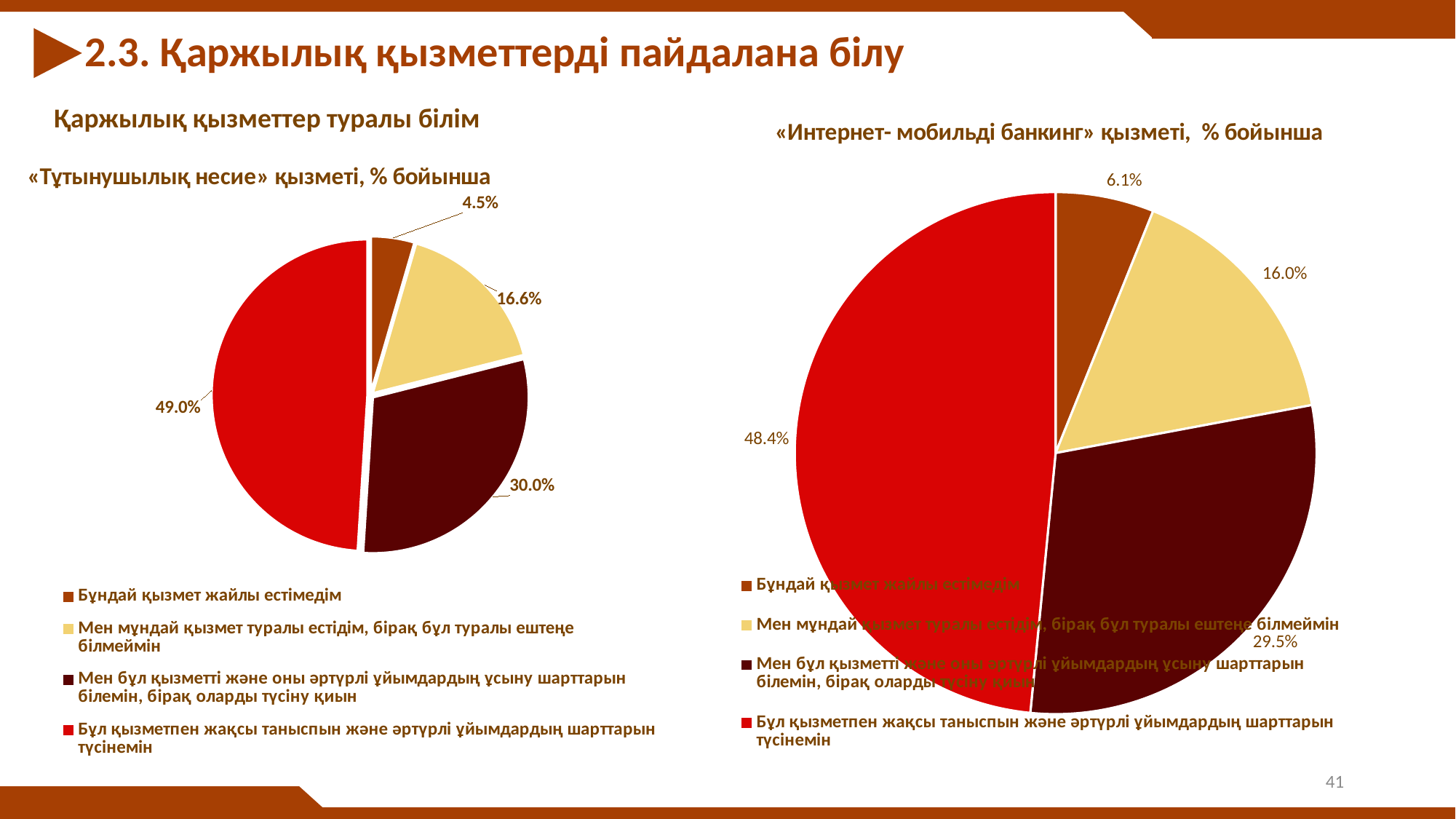

2.3. Қаржылық қызметтерді пайдалана білу

Қаржылық қызметтер туралы білім

### Chart: «Интернет- мобильді банкинг» қызметі,  % бойынша

| Category | Продажи |
|---|---|
| Бұндай қызмет жайлы естімедім | 0.061 |
| Мен мұндай қызмет туралы естідім, бірақ бұл туралы ештеңе білмеймін | 0.1595 |
| Мен бұл қызметті және оны әртүрлі ұйымдардың ұсыну шарттарын білемін, бірақ оларды түсіну қиын | 0.295 |
| Бұл қызметпен жақсы таныспын және әртүрлі ұйымдардың шарттарын түсінемін | 0.48450000000000004 |

### Chart: «Тұтынушылық несие» қызметі, % бойынша

| Category | Продажи |
|---|---|
| Бұндай қызмет жайлы естімедім | 0.045 |
| Мен мұндай қызмет туралы естідім, бірақ бұл туралы ештеңе білмеймін | 0.1655 |
| Мен бұл қызметті және оны әртүрлі ұйымдардың ұсыну шарттарын білемін, бірақ оларды түсіну қиын | 0.2995 |
| Бұл қызметпен жақсы таныспын және әртүрлі ұйымдардың шарттарын түсінемін | 0.49 |
41